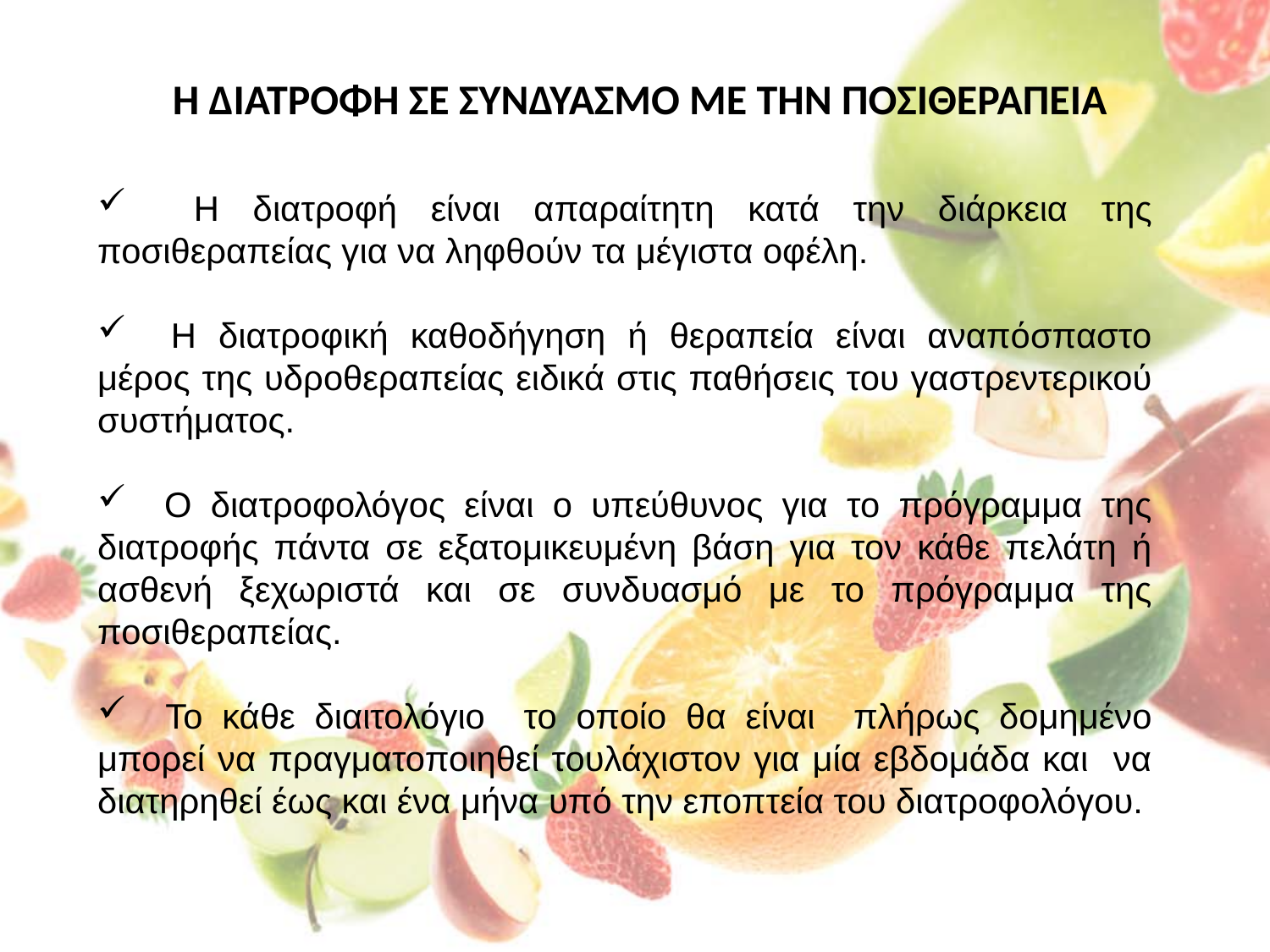

Η ΔΙΑΤΡΟΦΗ ΣΕ ΣΥΝΔΥΑΣΜΟ ΜΕ ΤΗΝ ΠΟΣΙΘΕΡΑΠΕΙΑ
  Η διατροφή είναι απαραίτητη κατά την διάρκεια της ποσιθεραπείας για να ληφθούν τα μέγιστα οφέλη.

  Η διατροφική καθοδήγηση ή θεραπεία είναι αναπόσπαστο μέρος της υδροθεραπείας ειδικά στις παθήσεις του γαστρεντερικού συστήματος.

  Ο διατροφολόγος είναι ο υπεύθυνος για το πρόγραμμα της διατροφής πάντα σε εξατομικευμένη βάση για τον κάθε πελάτη ή ασθενή ξεχωριστά και σε συνδυασμό με το πρόγραμμα της ποσιθεραπείας.

  Το κάθε διαιτολόγιο  το οποίο θα είναι  πλήρως δομημένο μπορεί να πραγματοποιηθεί τουλάχιστον για μία εβδομάδα και  να διατηρηθεί έως και ένα μήνα υπό την εποπτεία του διατροφολόγου.